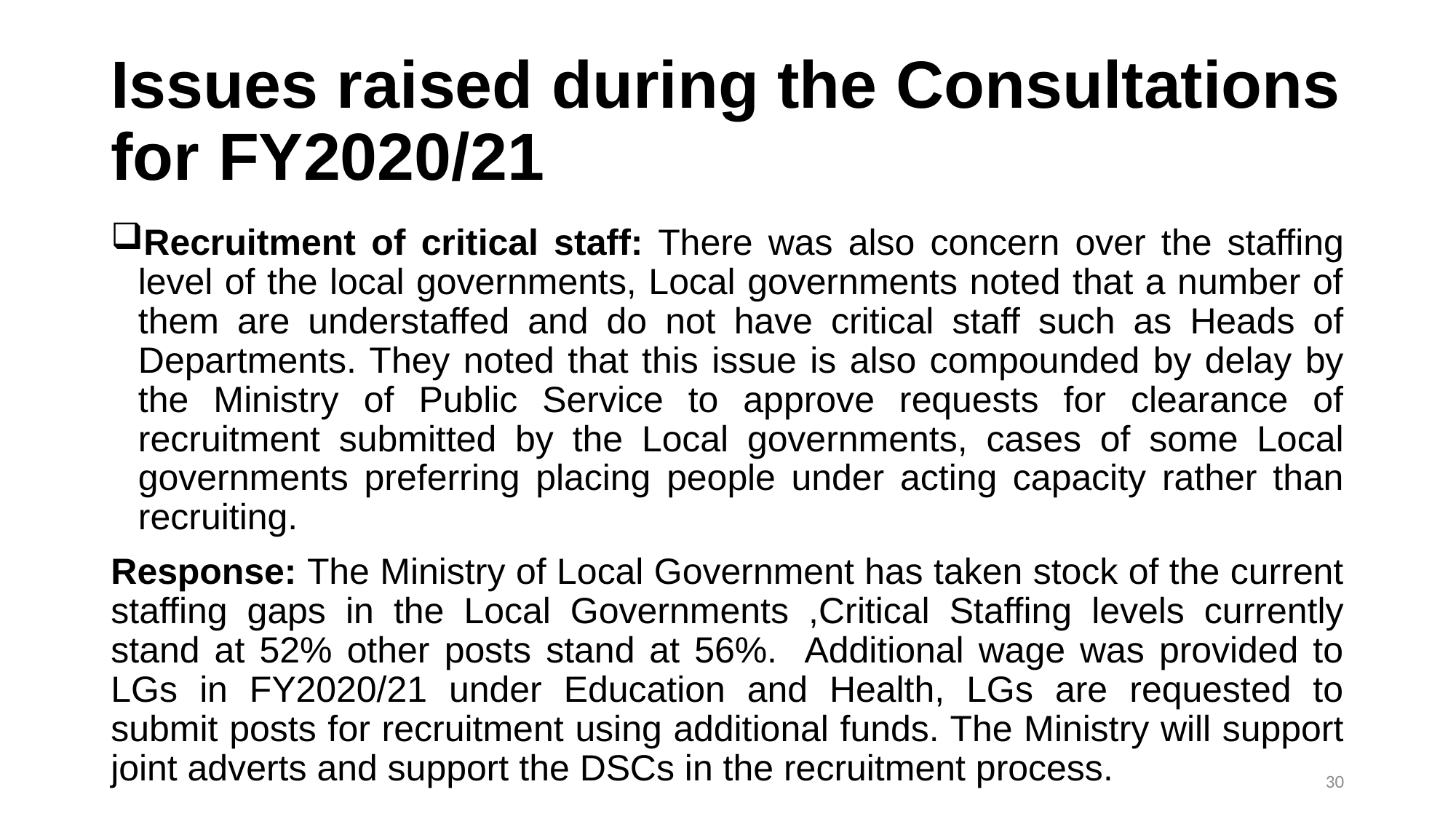

# Issues raised during the Consultations for FY2020/21
Recruitment of critical staff: There was also concern over the staffing level of the local governments, Local governments noted that a number of them are understaffed and do not have critical staff such as Heads of Departments. They noted that this issue is also compounded by delay by the Ministry of Public Service to approve requests for clearance of recruitment submitted by the Local governments, cases of some Local governments preferring placing people under acting capacity rather than recruiting.
Response: The Ministry of Local Government has taken stock of the current staffing gaps in the Local Governments ,Critical Staffing levels currently stand at 52% other posts stand at 56%.  Additional wage was provided to LGs in FY2020/21 under Education and Health, LGs are requested to submit posts for recruitment using additional funds. The Ministry will support joint adverts and support the DSCs in the recruitment process.
   30